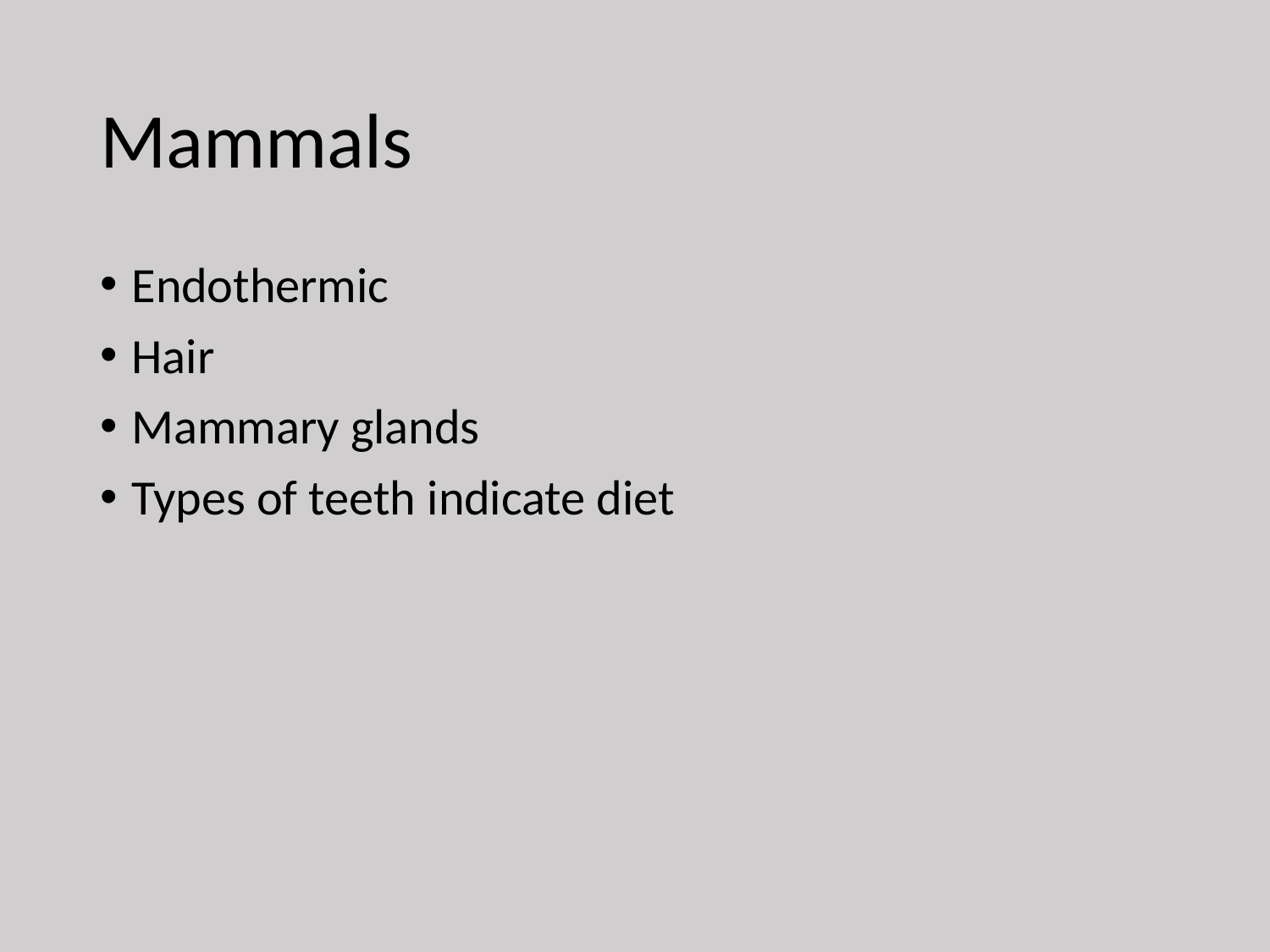

# Mammals
Endothermic
Hair
Mammary glands
Types of teeth indicate diet